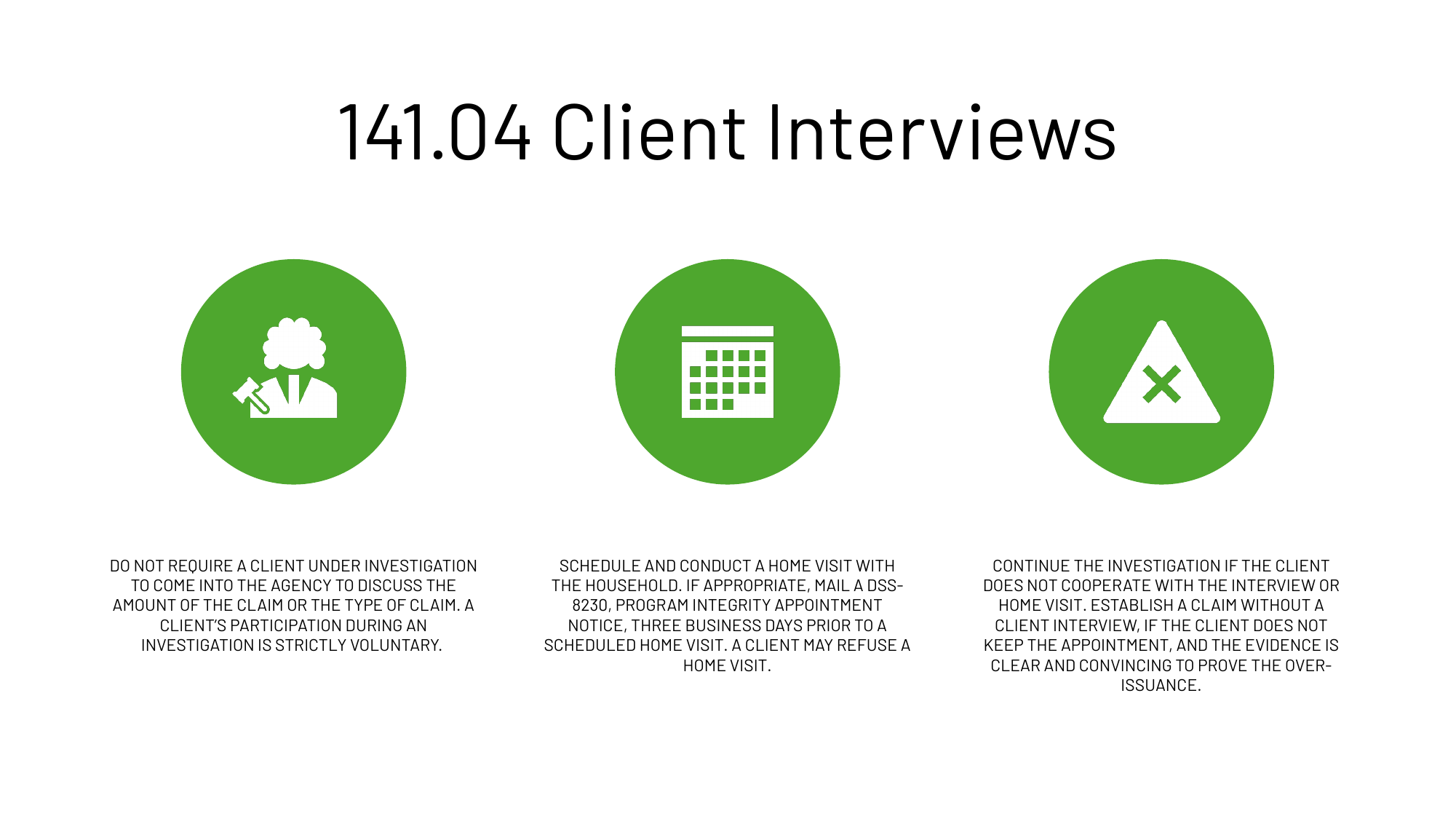

# 141.04 Client Interviews
Do not require a client under investigation to come into the agency to discuss the amount of the claim or the type of claim. A client’s participation during an investigation is strictly voluntary.
Schedule and conduct a home visit with the household. If appropriate, mail a DSS-8230, Program Integrity Appointment notice, three business days prior to a scheduled home visit. A client may refuse a home visit.
Continue the investigation if the client does not cooperate with the interview or home visit. Establish a claim without a client interview, if the client does not keep the appointment, and the evidence is clear and convincing to prove the over-issuance.